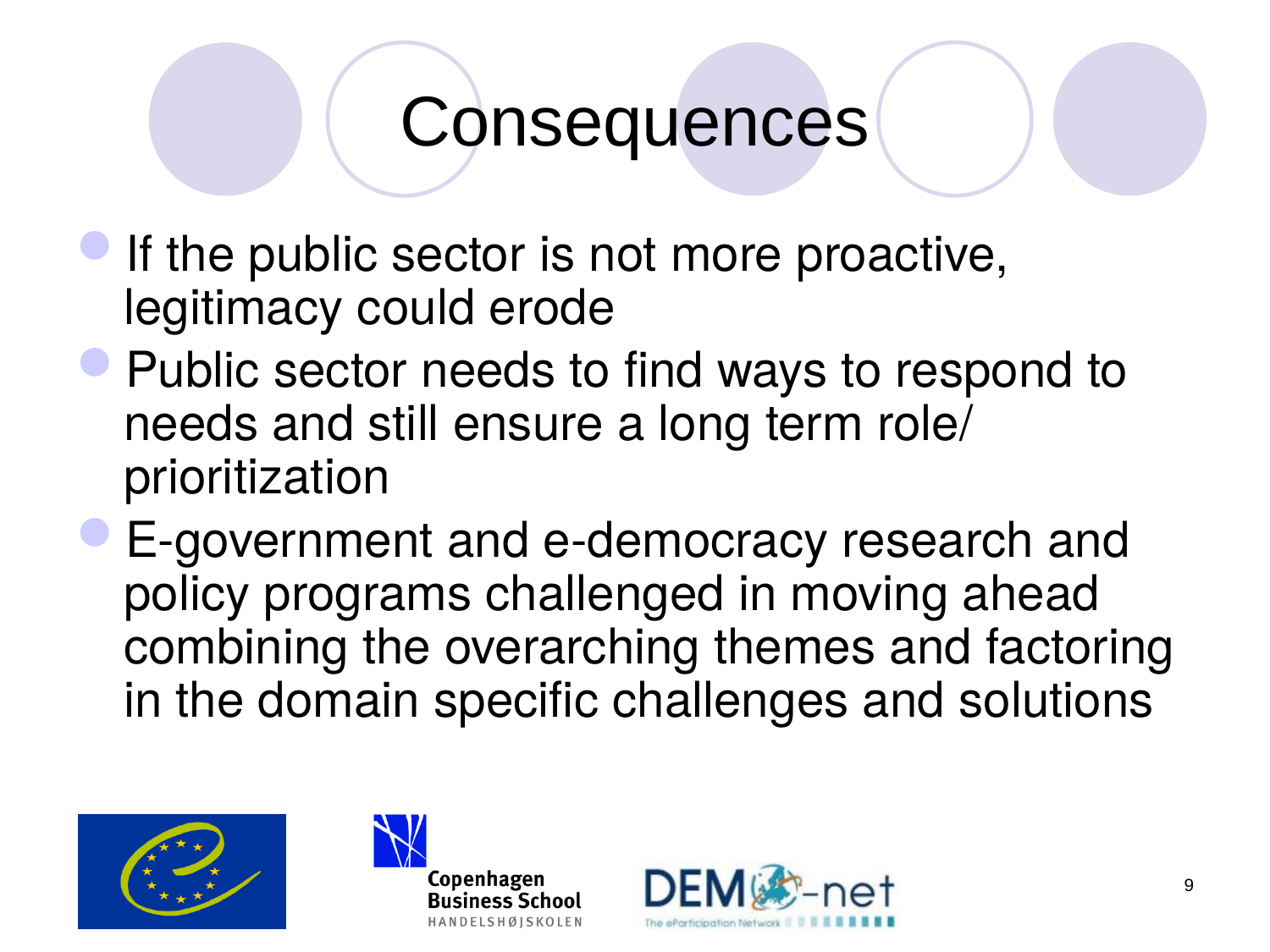

# Consequences
If the public sector is not more proactive, legitimacy could erode
Public sector needs to find ways to respond to needs and still ensure a long term role/ prioritization
E-government and e-democracy research and policy programs challenged in moving ahead combining the overarching themes and factoring in the domain specific challenges and solutions
9